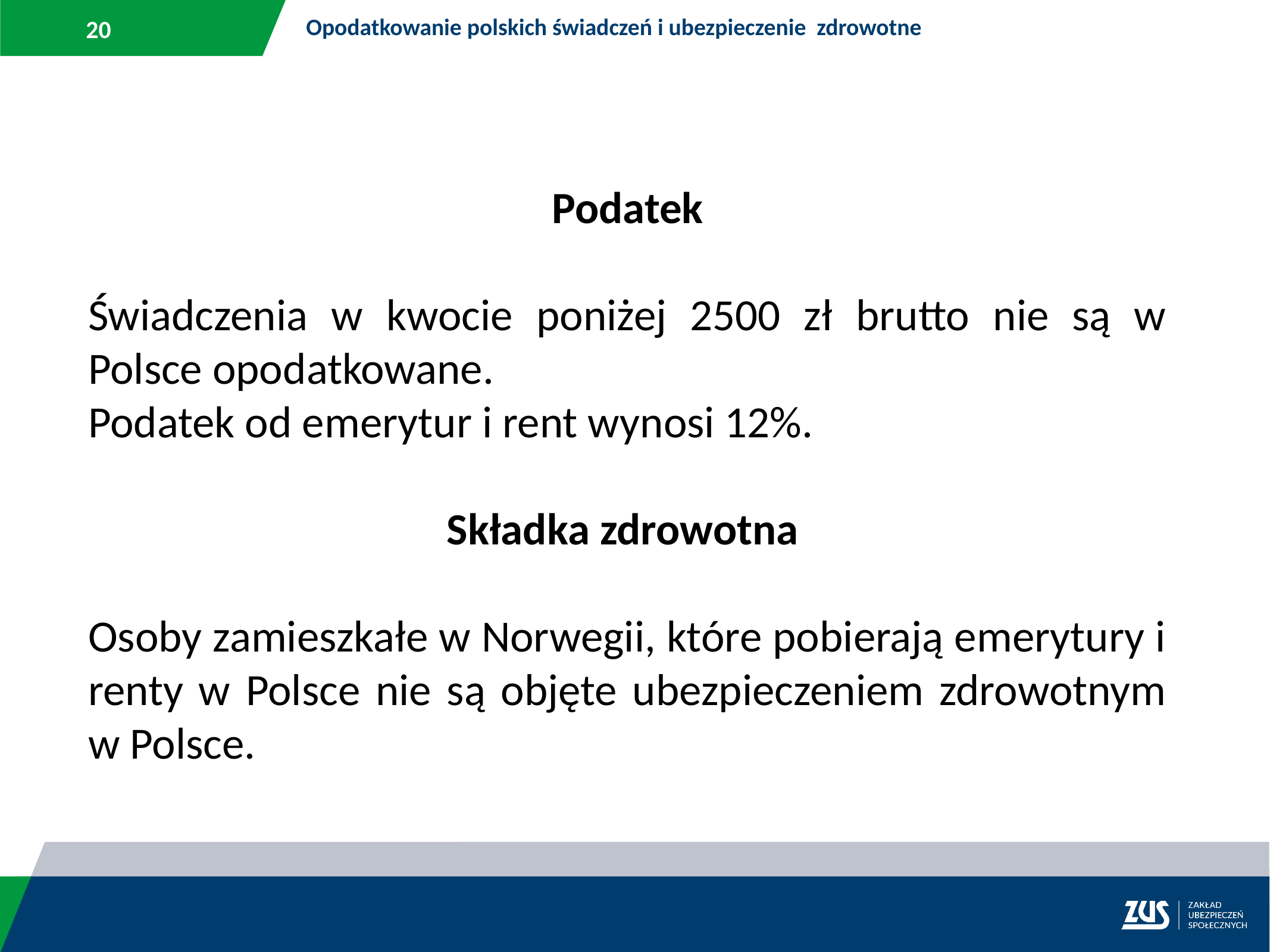

.
Opodatkowanie polskich świadczeń i ubezpieczenie  zdrowotne
Podatek

Świadczenia w kwocie poniżej 2500 zł brutto nie są w Polsce opodatkowane.
Podatek od emerytur i rent wynosi 12%.

Składka zdrowotna

Osoby zamieszkałe w Norwegii, które pobierają emerytury i renty w Polsce nie są objęte ubezpieczeniem zdrowotnym w Polsce.